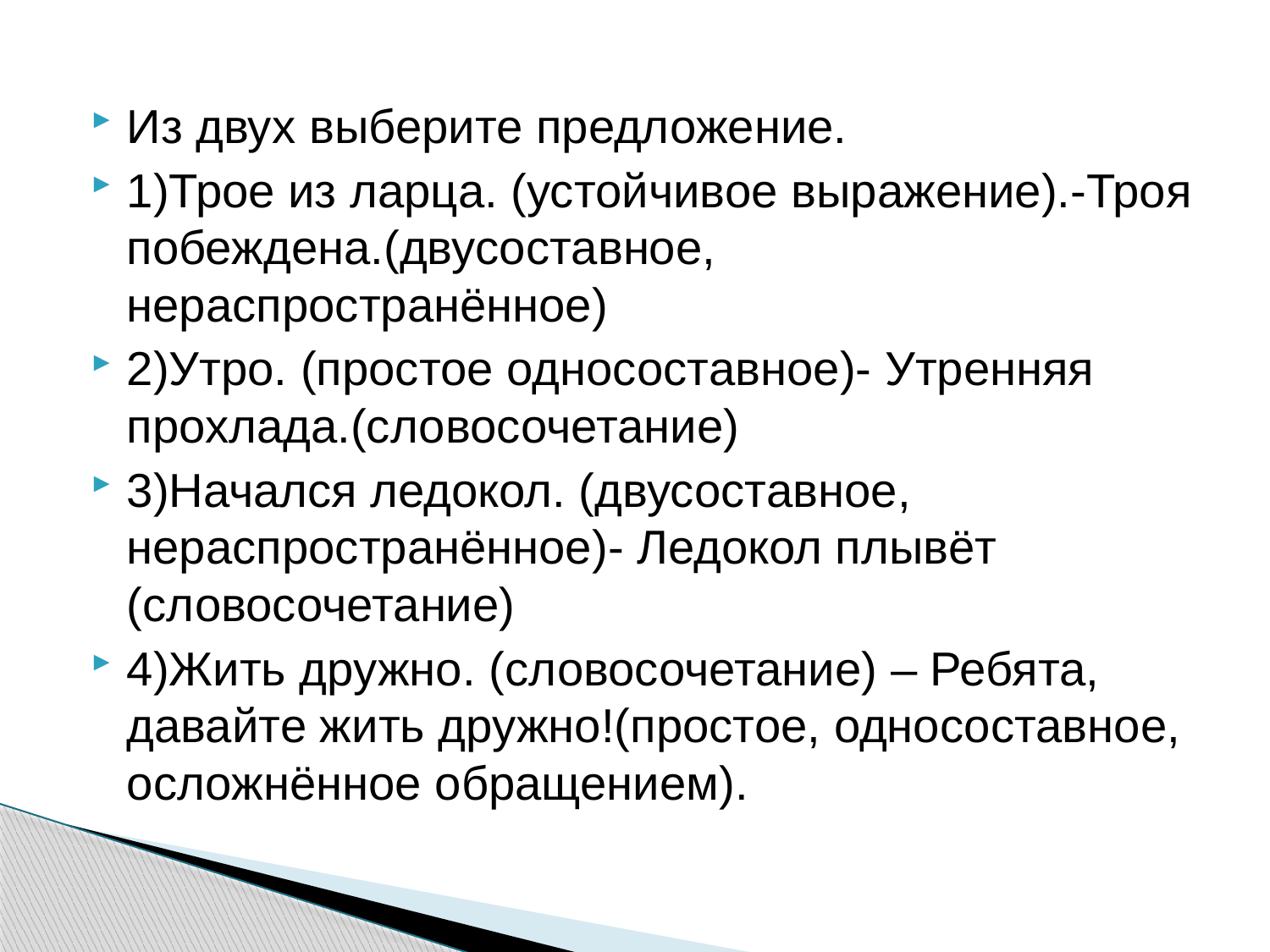

#
Из двух выберите предложение.
1)Трое из ларца. (устойчивое выражение).-Троя побеждена.(двусоставное, нераспространённое)
2)Утро. (простое односоставное)- Утренняя прохлада.(словосочетание)
3)Начался ледокол. (двусоставное, нераспространённое)- Ледокол плывёт (словосочетание)
4)Жить дружно. (словосочетание) – Ребята, давайте жить дружно!(простое, односоставное, осложнённое обращением).